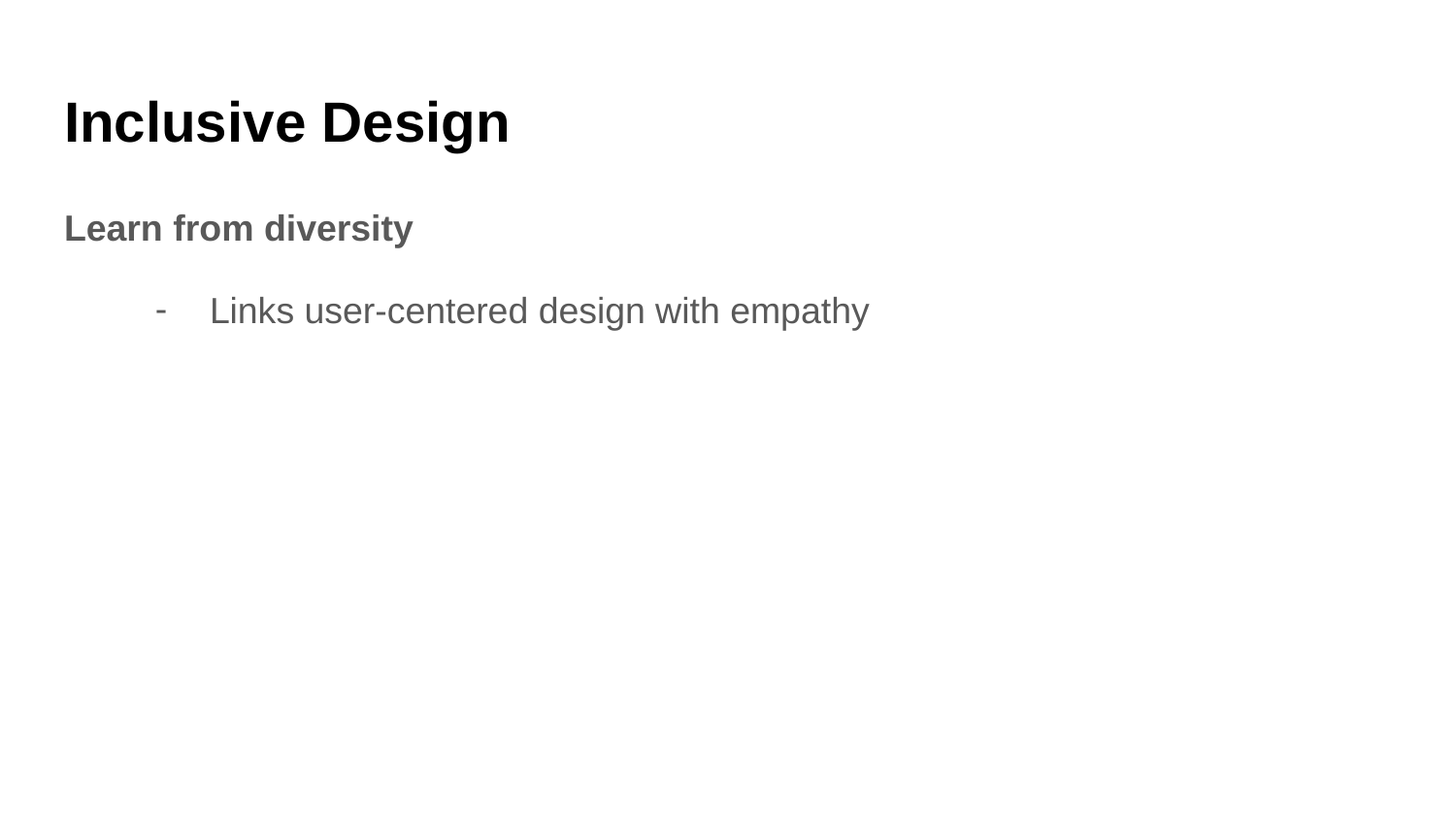

# Inclusive Design

Learn from diversity
Links user-centered design with empathy